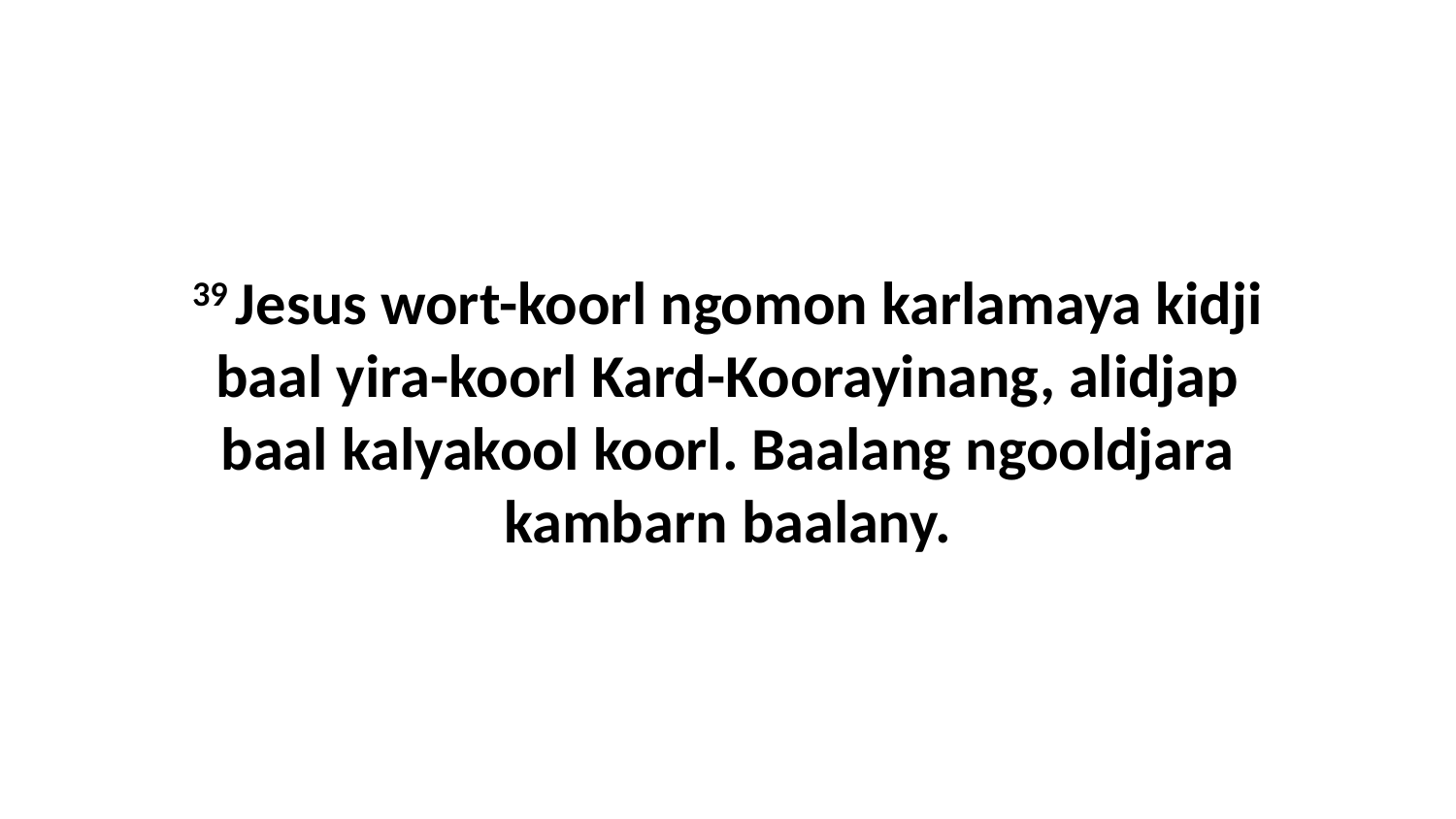

39 Jesus wort-koorl ngomon karlamaya kidji baal yira-koorl Kard-Koorayinang, alidjap baal kalyakool koorl. Baalang ngooldjara kambarn baalany.